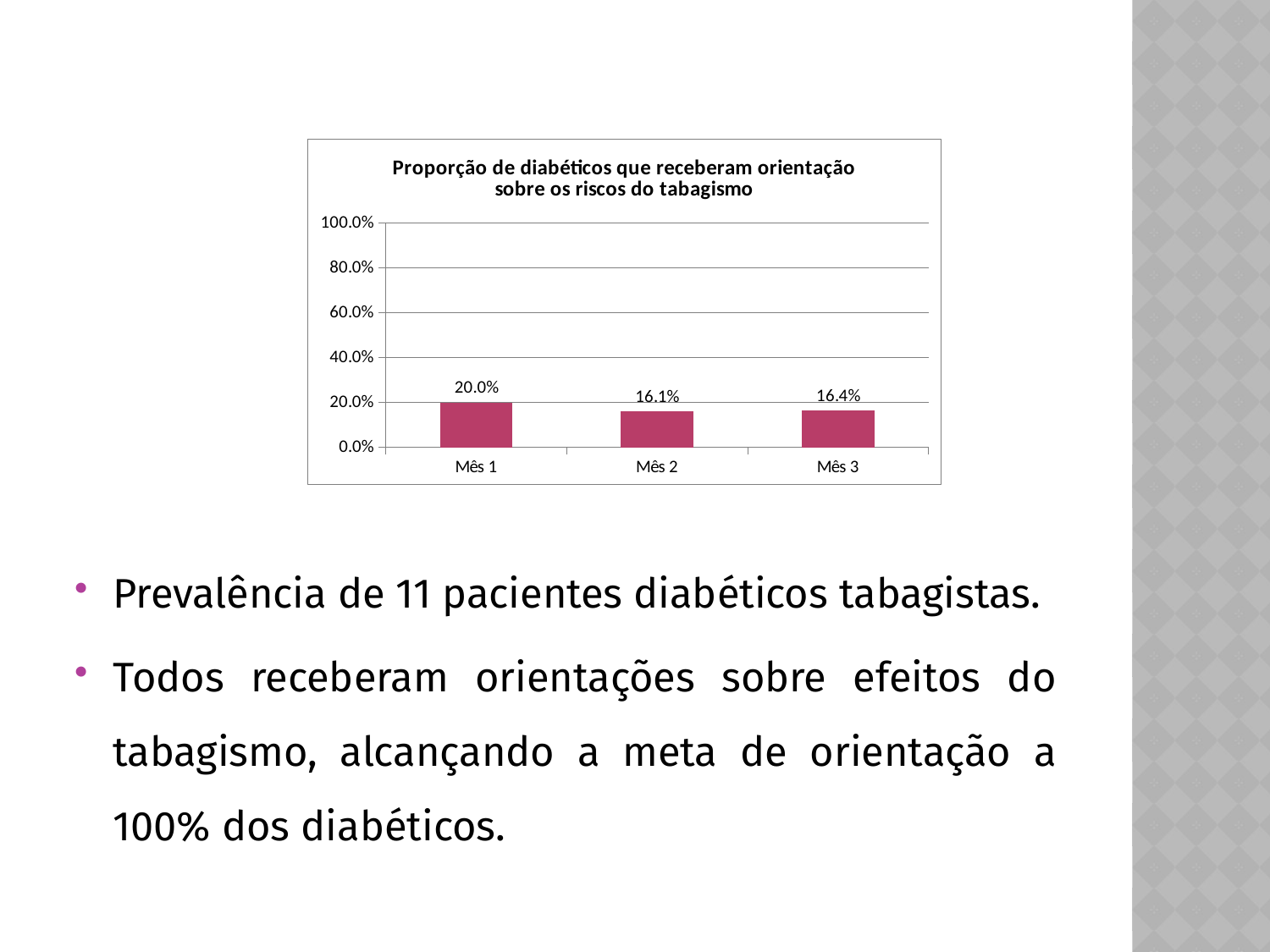

### Chart:

| Category | Proporção de diabéticos que receberam orientação sobre os riscos do tabagismo |
|---|---|
| Mês 1 | 0.2 |
| Mês 2 | 0.16129032258064518 |
| Mês 3 | 0.16417910447761191 |
Prevalência de 11 pacientes diabéticos tabagistas.
Todos receberam orientações sobre efeitos do tabagismo, alcançando a meta de orientação a 100% dos diabéticos.